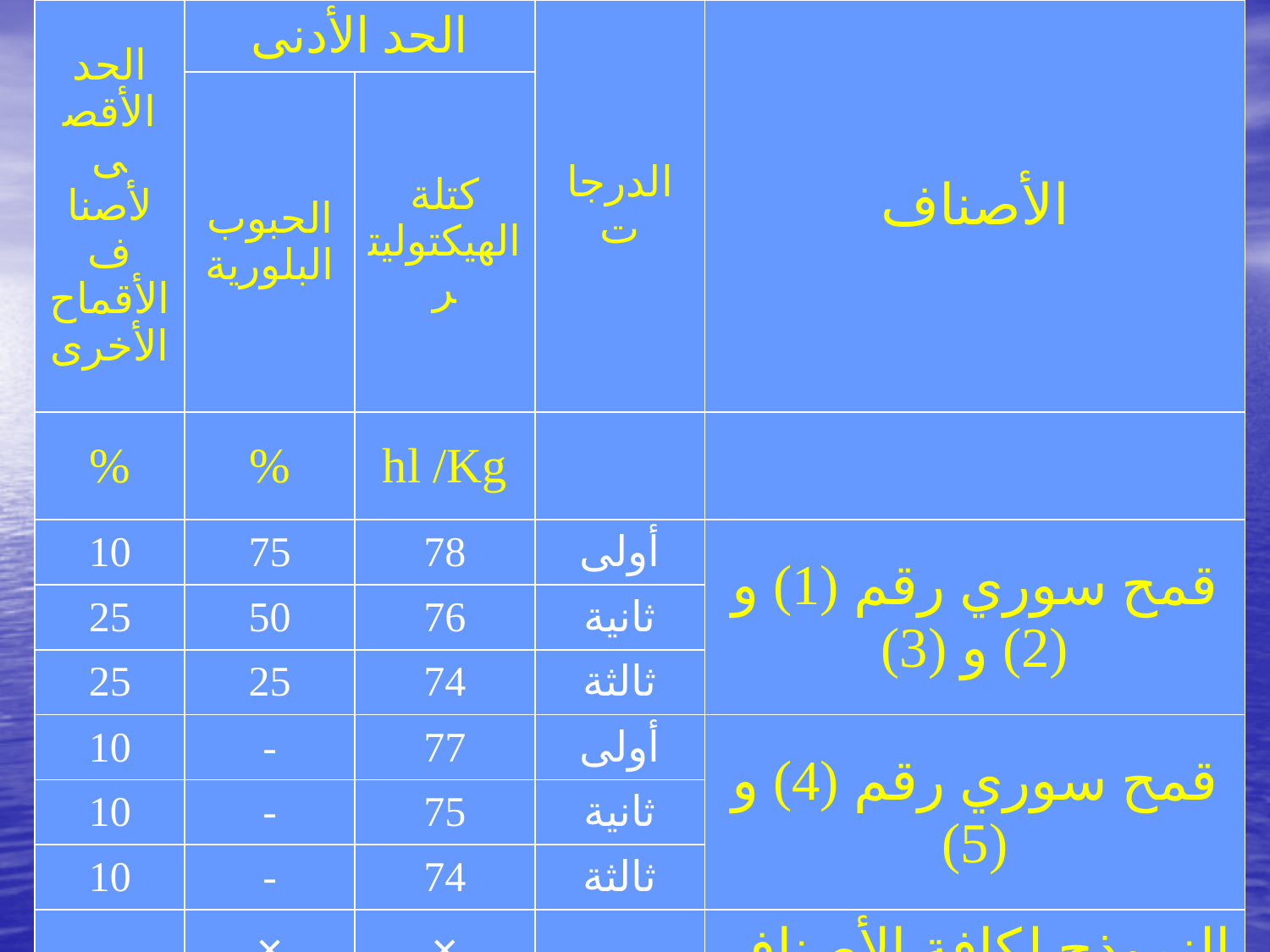

| الحد الأقصى لأصناف الأقماح الأخرى | الحد الأدنى |  | الدرجات | الأصناف |
| --- | --- | --- | --- | --- |
|  | الحبوب البلورية | كتلة الهيكتوليتر |  |  |
| % | % | hl /Kg |  |  |
| 10 | 75 | 78 | أولى | قمح سوري رقم (1) و (2) و (3) |
| 25 | 50 | 76 | ثانية |  |
| 25 | 25 | 74 | ثالثة |  |
| 10 | - | 77 | أولى | قمح سوري رقم (4) و (5) |
| 10 | - | 75 | ثانية |  |
| 10 | - | 74 | ثالثة |  |
| - | × | × | - | النموذج لكافة الأصناف |